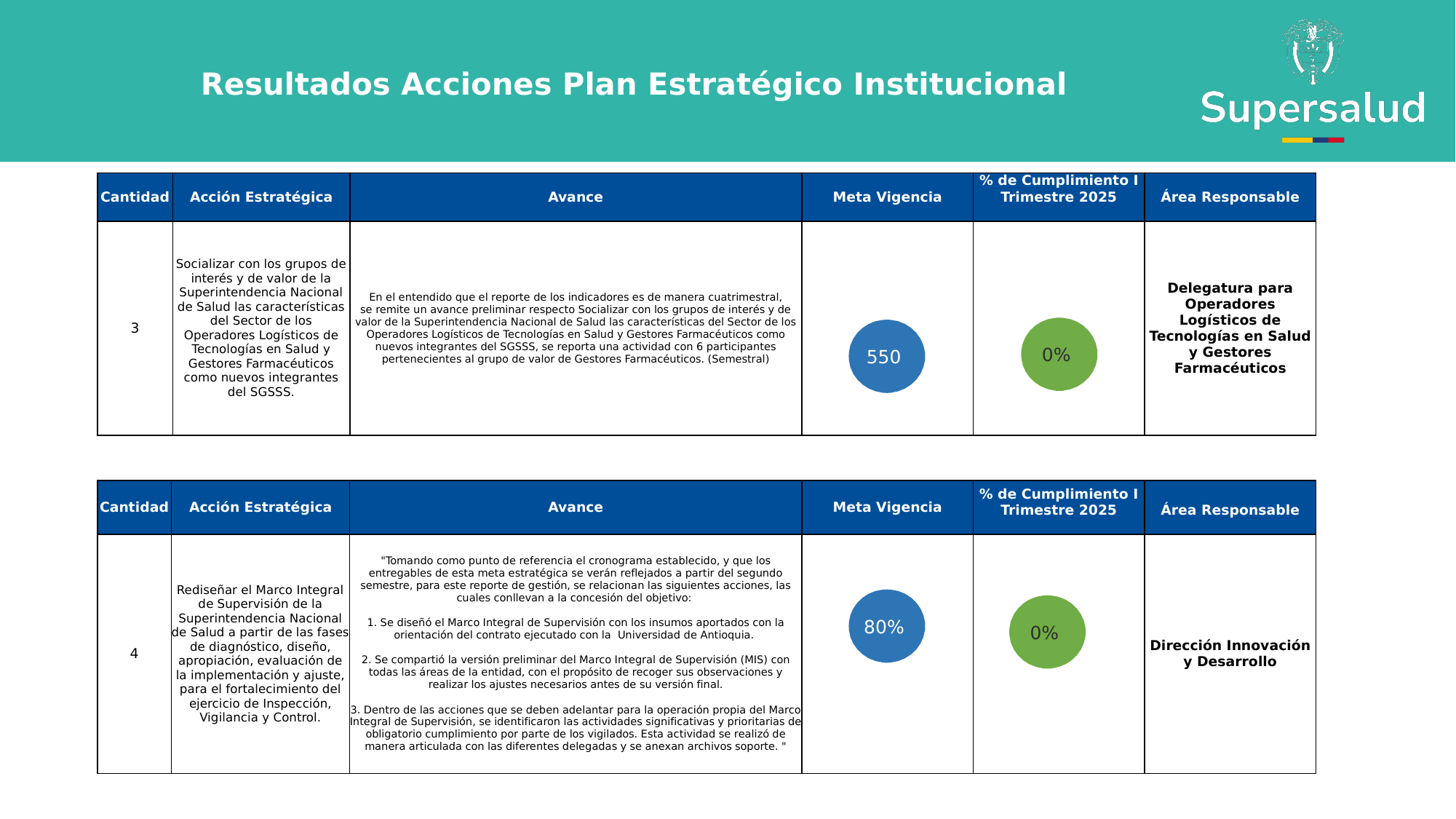

Resultados Acciones Plan Estratégico Institucional
| Cantidad | Acción Estratégica | Avance | Meta Vigencia | % de Cumplimiento I Trimestre 2025 | Área Responsable |
| --- | --- | --- | --- | --- | --- |
| 3 | Socializar con los grupos de interés y de valor de la Superintendencia Nacional de Salud las características del Sector de los Operadores Logísticos de Tecnologías en Salud y Gestores Farmacéuticos como nuevos integrantes del SGSSS. | En el entendido que el reporte de los indicadores es de manera cuatrimestral, se remite un avance preliminar respecto Socializar con los grupos de interés y de valor de la Superintendencia Nacional de Salud las características del Sector de los Operadores Logísticos de Tecnologías en Salud y Gestores Farmacéuticos como nuevos integrantes del SGSSS, se reporta una actividad con 6 participantes pertenecientes al grupo de valor de Gestores Farmacéuticos. (Semestral) |  |  | Delegatura para Operadores Logísticos de Tecnologías en Salud y Gestores Farmacéuticos |
0%
550
| Cantidad | Acción Estratégica | Avance | Meta Vigencia | % de Cumplimiento I Trimestre 2025 | Área Responsable |
| --- | --- | --- | --- | --- | --- |
| 4 | Rediseñar el Marco Integral de Supervisión de la Superintendencia Nacional de Salud a partir de las fases de diagnóstico, diseño, apropiación, evaluación de la implementación y ajuste, para el fortalecimiento del ejercicio de Inspección, Vigilancia y Control. | "Tomando como punto de referencia el cronograma establecido, y que los entregables de esta meta estratégica se verán reflejados a partir del segundo semestre, para este reporte de gestión, se relacionan las siguientes acciones, las cuales conllevan a la concesión del objetivo: 1. Se diseñó el Marco Integral de Supervisión con los insumos aportados con la orientación del contrato ejecutado con la Universidad de Antioquia. 2. Se compartió la versión preliminar del Marco Integral de Supervisión (MIS) con todas las áreas de la entidad, con el propósito de recoger sus observaciones y realizar los ajustes necesarios antes de su versión final. 3. Dentro de las acciones que se deben adelantar para la operación propia del Marco Integral de Supervisión, se identificaron las actividades significativas y prioritarias de obligatorio cumplimiento por parte de los vigilados. Esta actividad se realizó de manera articulada con las diferentes delegadas y se anexan archivos soporte. " |  |  | Dirección Innovación y Desarrollo |
80%
0%